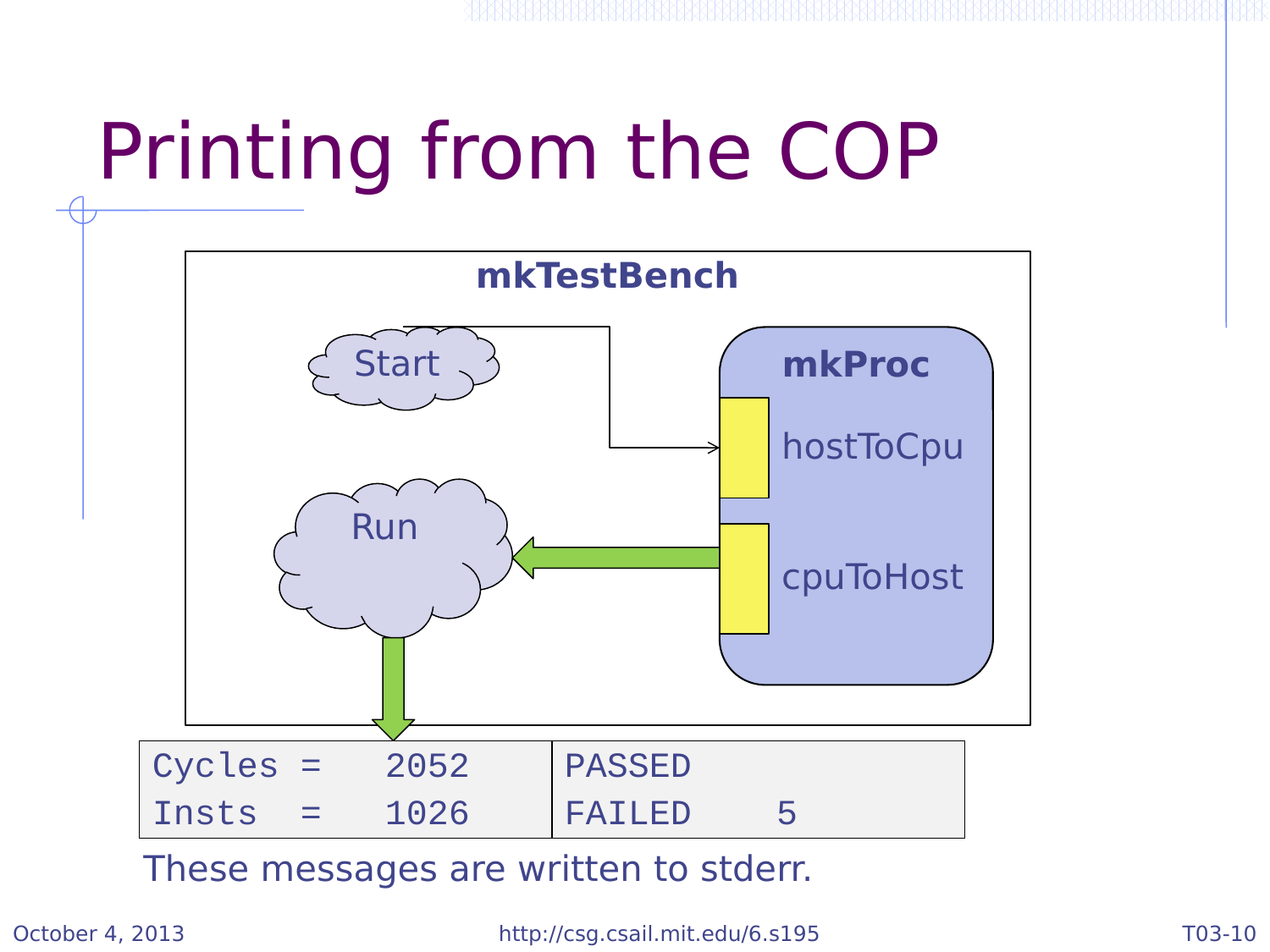

# Printing from the COP
mkTestBench
Start
mkProc

hostToCpu

Run

cpuToHost

Cycles =   2052
Insts  =   1026
PASSED
FAILED    5
These messages are written to stderr.
October 4, 2013
http://csg.csail.mit.edu/6.s195
T03-10